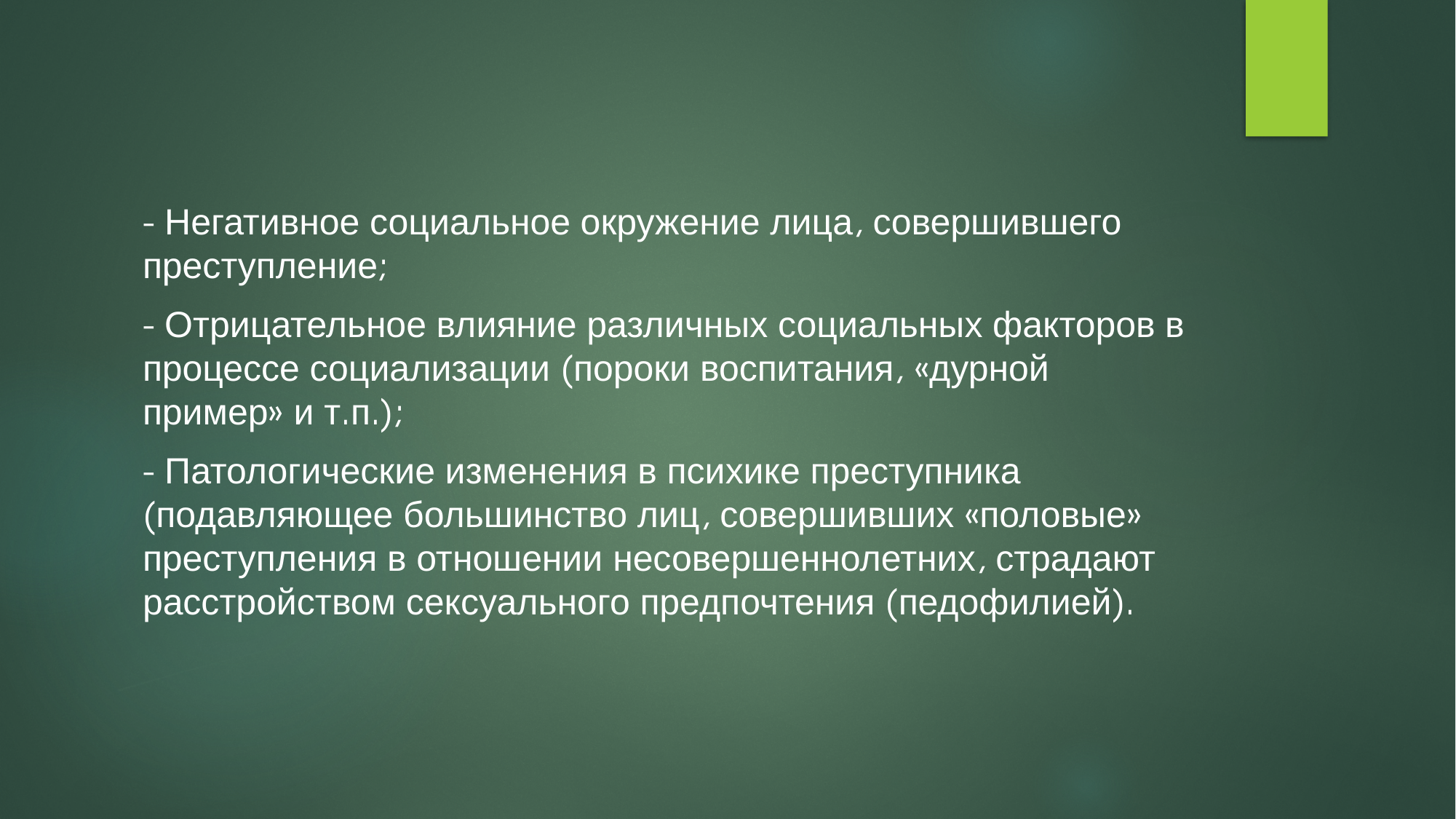

#
- Негативное социальное окружение лица, совершившего преступление;
- Отрицательное влияние различных социальных факторов в процессе социализации (пороки воспитания, «дурной пример» и т.п.);
- Патологические изменения в психике преступника (подавляющее большинство лиц, совершивших «половые» преступления в отношении несовершеннолетних, страдают расстройством сексуального предпочтения (педофилией).